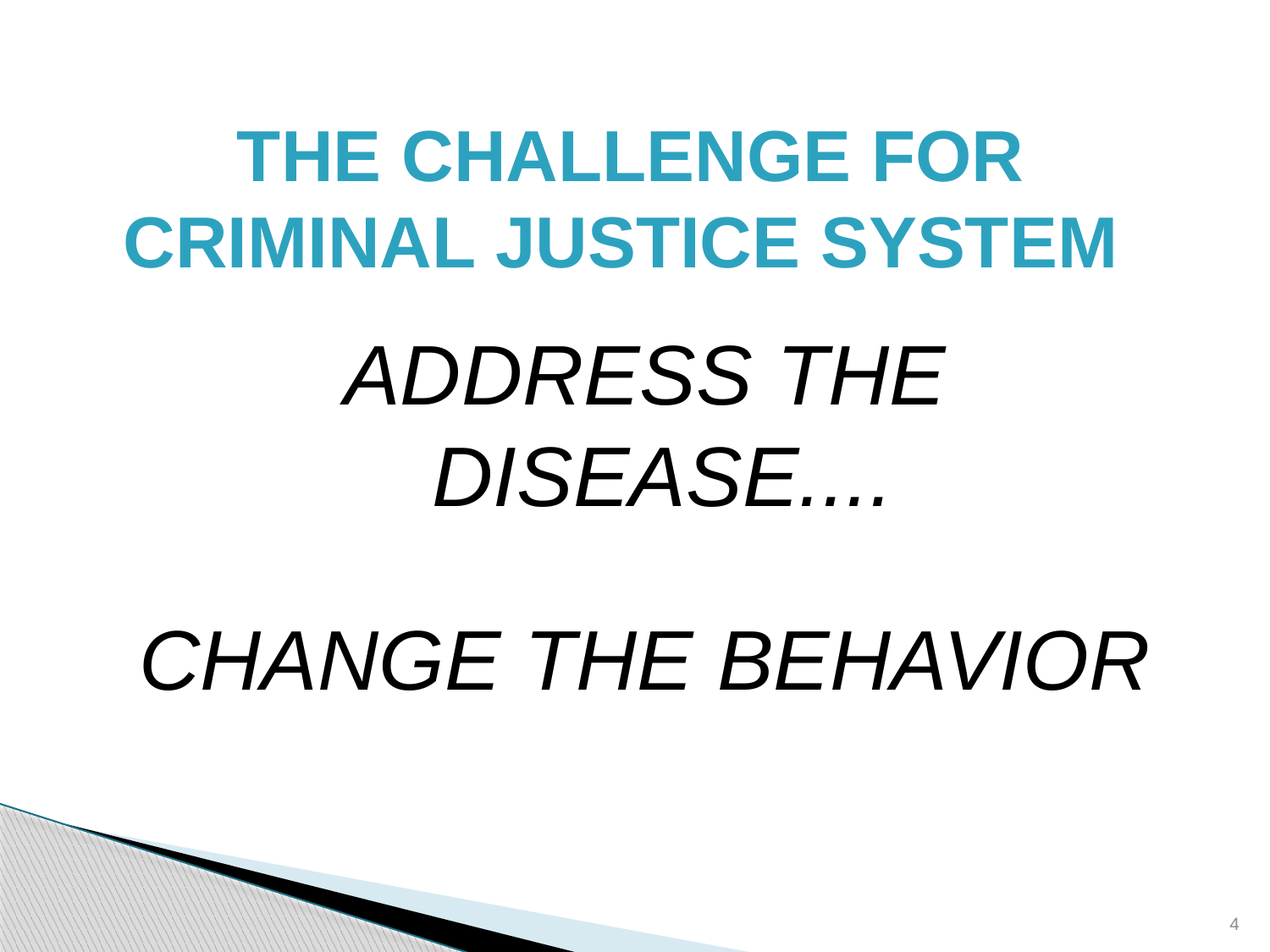

# THE CHALLENGE FOR CRIMINAL JUSTICE SYSTEM

ADDRESS THE DISEASE....

CHANGE THE BEHAVIOR
4